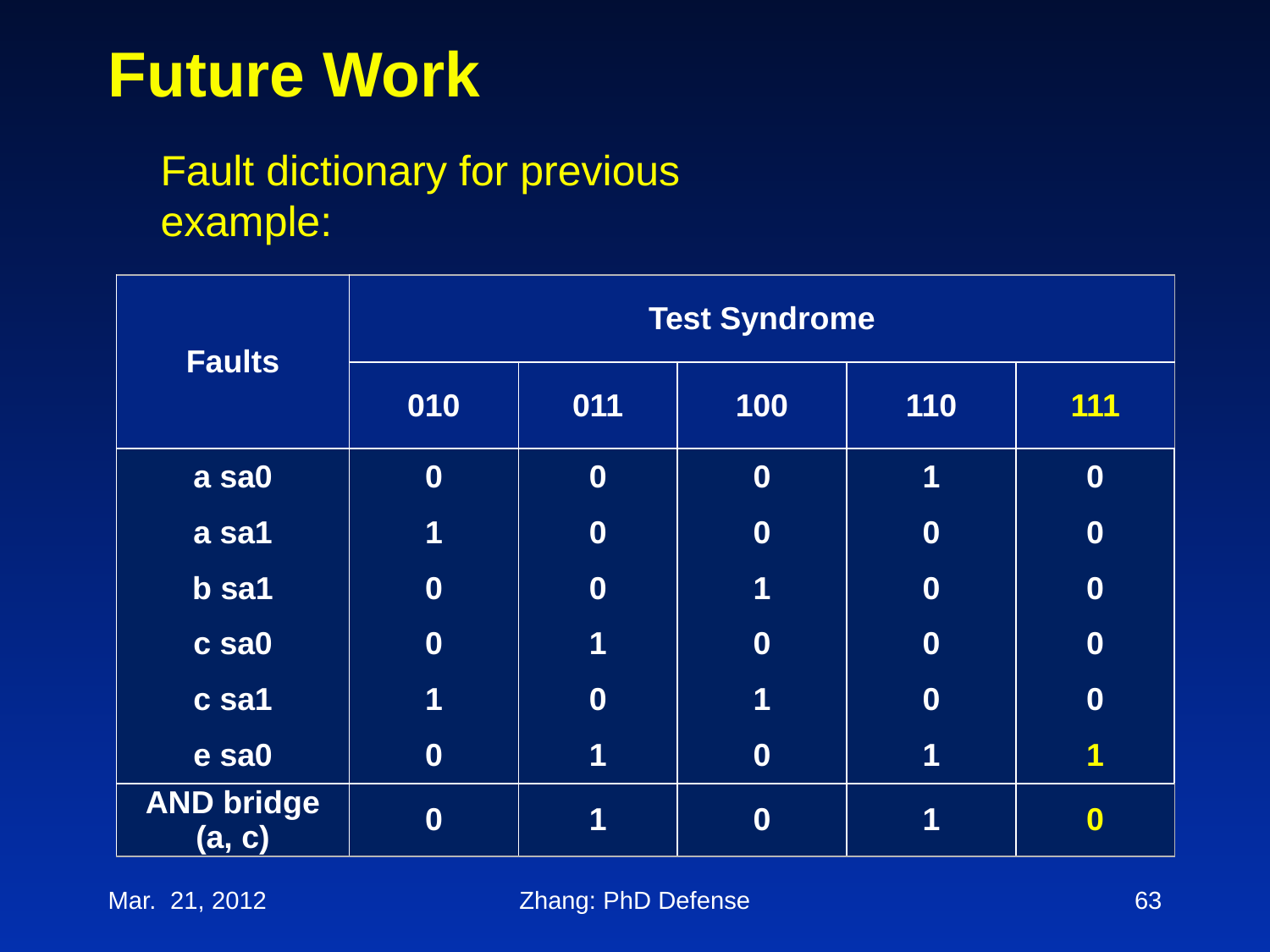

# Future Work
Fault dictionary for previous example:
| Faults | Test Syndrome |  |  |  |  |
| --- | --- | --- | --- | --- | --- |
|  | 010 | 011 | 100 | 110 | 111 |
| a sa0 | 0 | 0 | 0 | 1 | 0 |
| a sa1 | 1 | 0 | 0 | 0 | 0 |
| b sa1 | 0 | 0 | 1 | 0 | 0 |
| c sa0 | 0 | 1 | 0 | 0 | 0 |
| c sa1 | 1 | 0 | 1 | 0 | 0 |
| e sa0 | 0 | 1 | 0 | 1 | 1 |
| AND bridge (a, c) | 0 | 1 | 0 | 1 | 0 |
Mar.  21, 2012
Zhang: PhD Defense
63